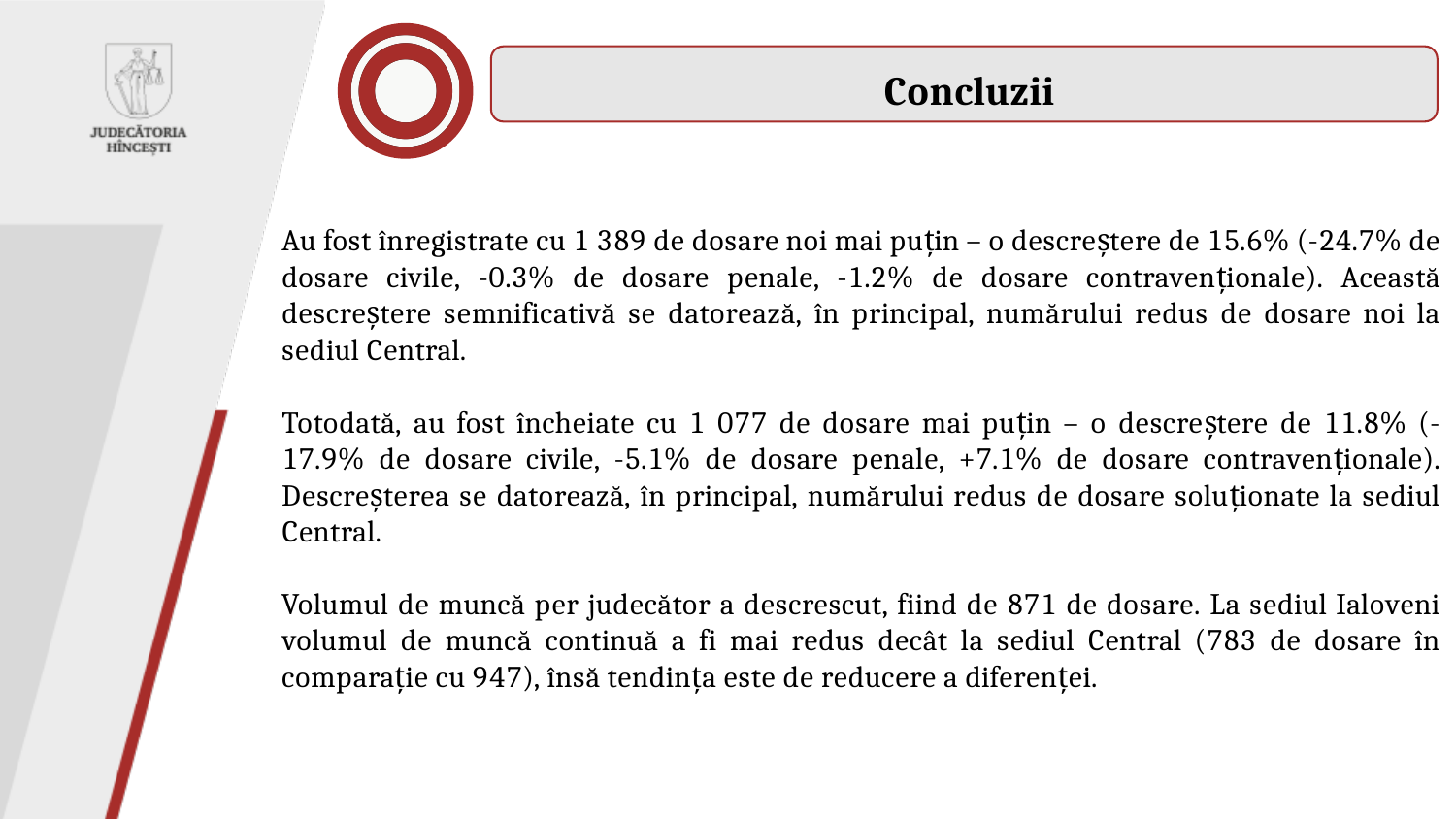

Concluzii
Au fost înregistrate cu 1 389 de dosare noi mai puțin – o descreștere de 15.6% (-24.7% de dosare civile, -0.3% de dosare penale, -1.2% de dosare contravenționale). Această descreștere semnificativă se datorează, în principal, numărului redus de dosare noi la sediul Central.

Totodată, au fost încheiate cu 1 077 de dosare mai puțin – o descreștere de 11.8% (-17.9% de dosare civile, -5.1% de dosare penale, +7.1% de dosare contravenționale). Descreșterea se datorează, în principal, numărului redus de dosare soluționate la sediul Central.

Volumul de muncă per judecător a descrescut, fiind de 871 de dosare. La sediul Ialoveni volumul de muncă continuă a fi mai redus decât la sediul Central (783 de dosare în comparație cu 947), însă tendința este de reducere a diferenței.